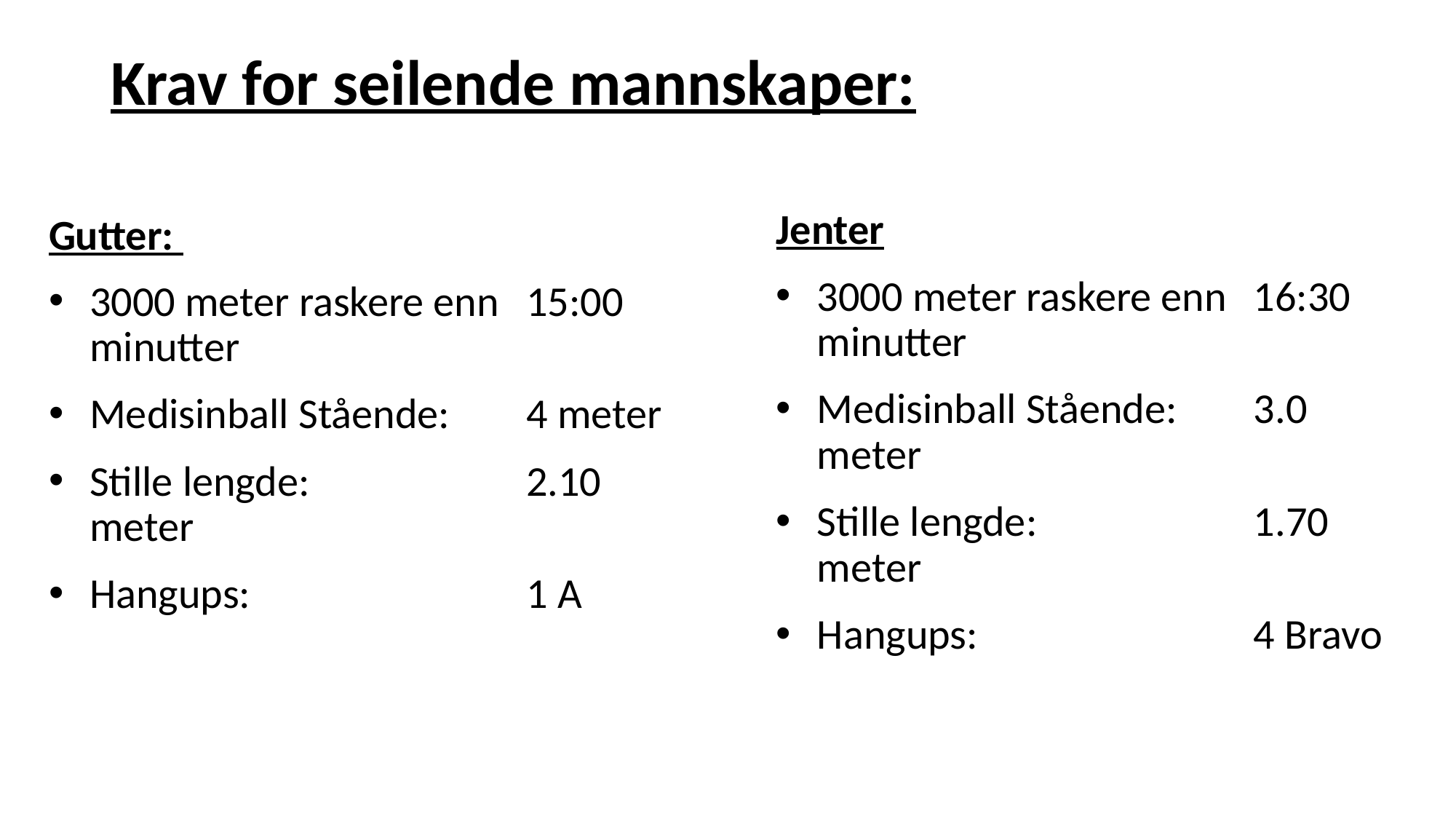

# Krav for seilende mannskaper:
Gutter:
3000 meter raskere enn 	15:00 minutter
Medisinball Stående: 	4 meter
Stille lengde: 		2.10 meter
Hangups:			1 A

Jenter
3000 meter raskere enn 	16:30 minutter
Medisinball Stående: 	3.0 meter
Stille lengde: 		1.70 meter
Hangups:			4 Bravo